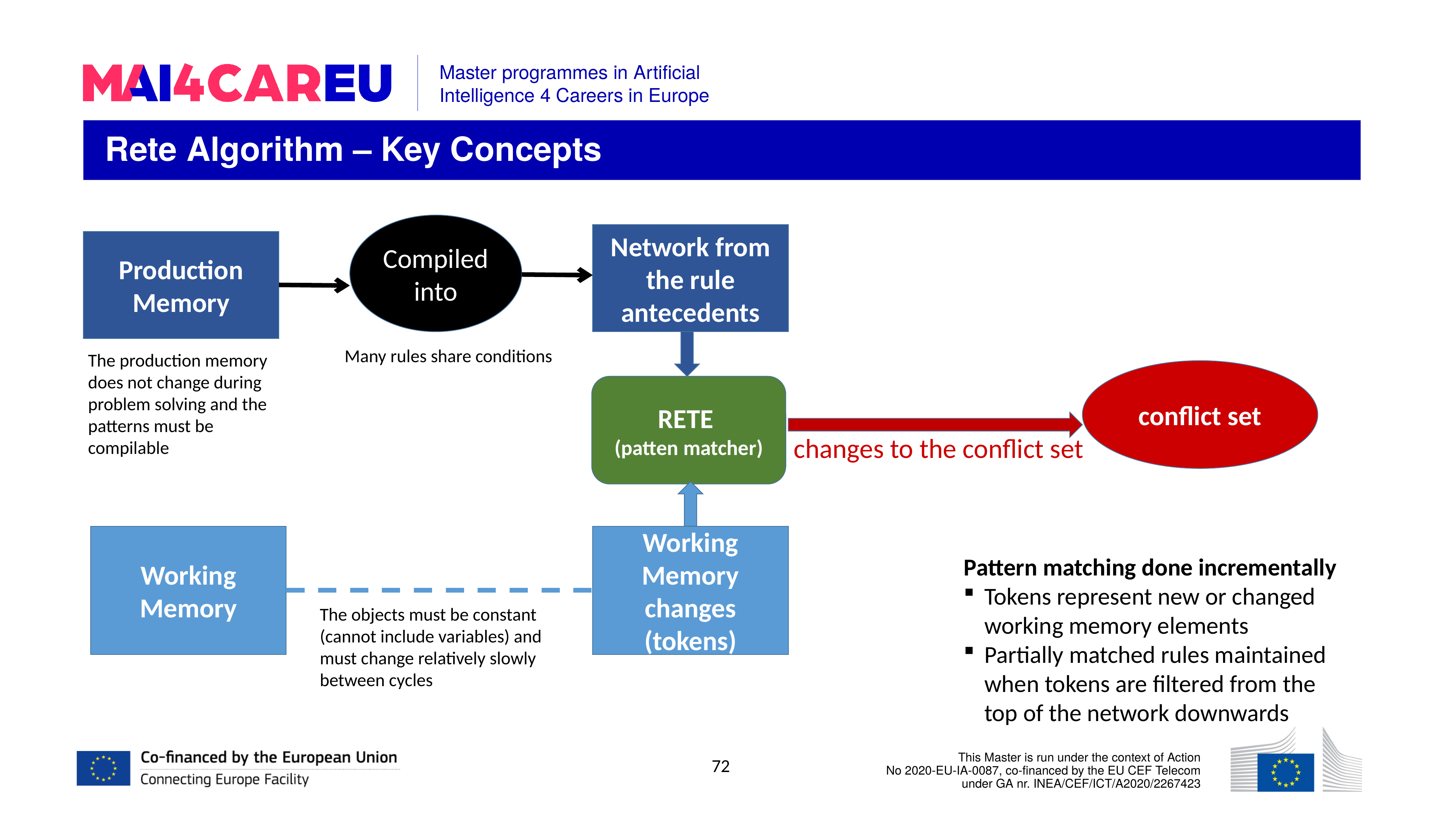

Rete Algorithm – Key Concepts
Compiled into
Network from the rule antecedents
Production Memory

Many rules share conditions
The production memory does not change during problem solving and the patterns must be compilable
conflict set
RETE
(patten matcher)

changes to the conflict set

Working Memory
Working Memory changes (tokens)
Pattern matching done incrementally
Tokens represent new or changed working memory elements
Partially matched rules maintained when tokens are filtered from the top of the network downwards
The objects must be constant (cannot include variables) and must change relatively slowly between cycles
72